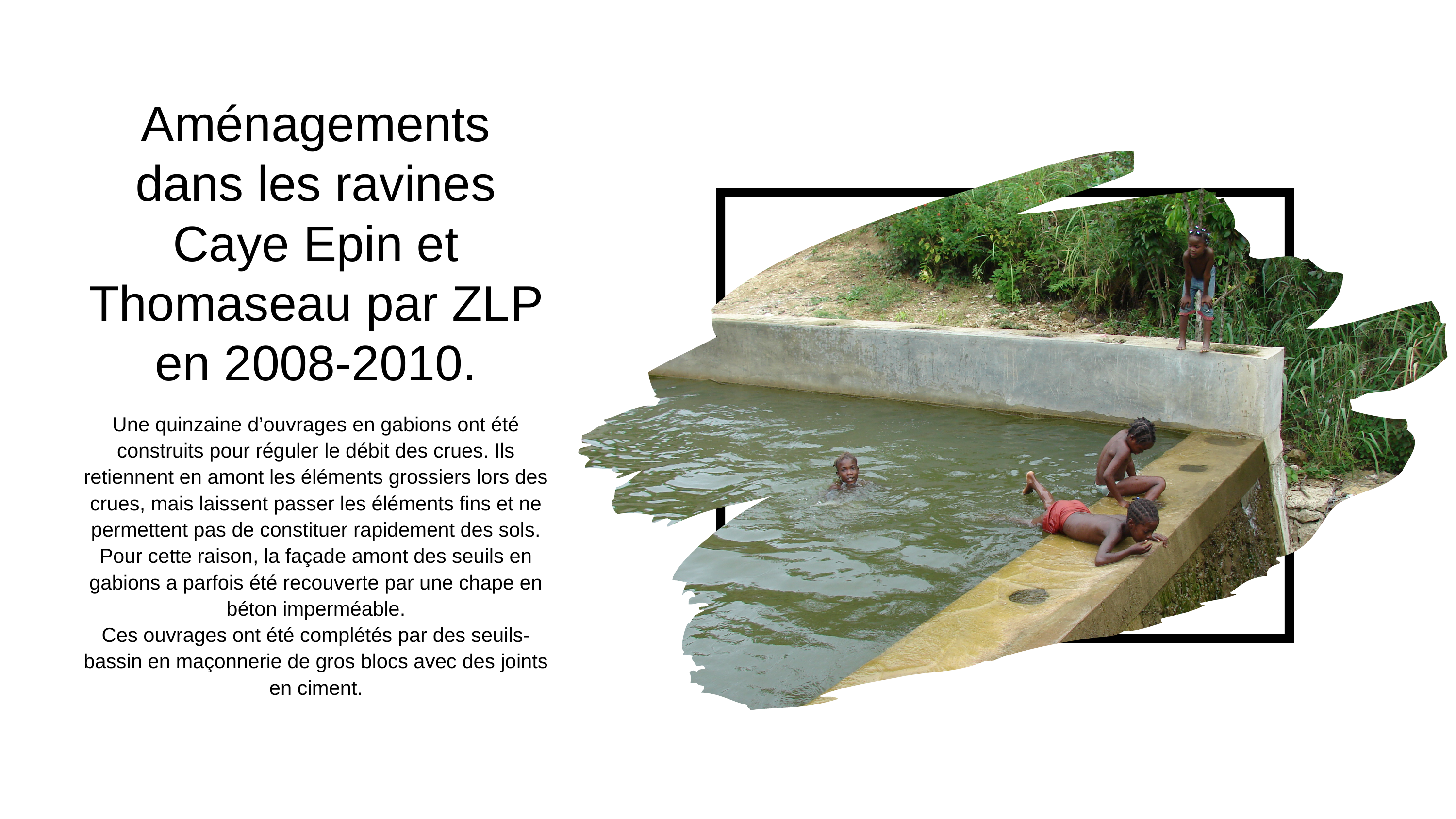

Aménagements dans les ravines Caye Epin et Thomaseau par ZLP en 2008-2010.
Une quinzaine d’ouvrages en gabions ont été construits pour réguler le débit des crues. Ils retiennent en amont les éléments grossiers lors des crues, mais laissent passer les éléments fins et ne permettent pas de constituer rapidement des sols.
Pour cette raison, la façade amont des seuils en gabions a parfois été recouverte par une chape en béton imperméable.
Ces ouvrages ont été complétés par des seuils-bassin en maçonnerie de gros blocs avec des joints en ciment.